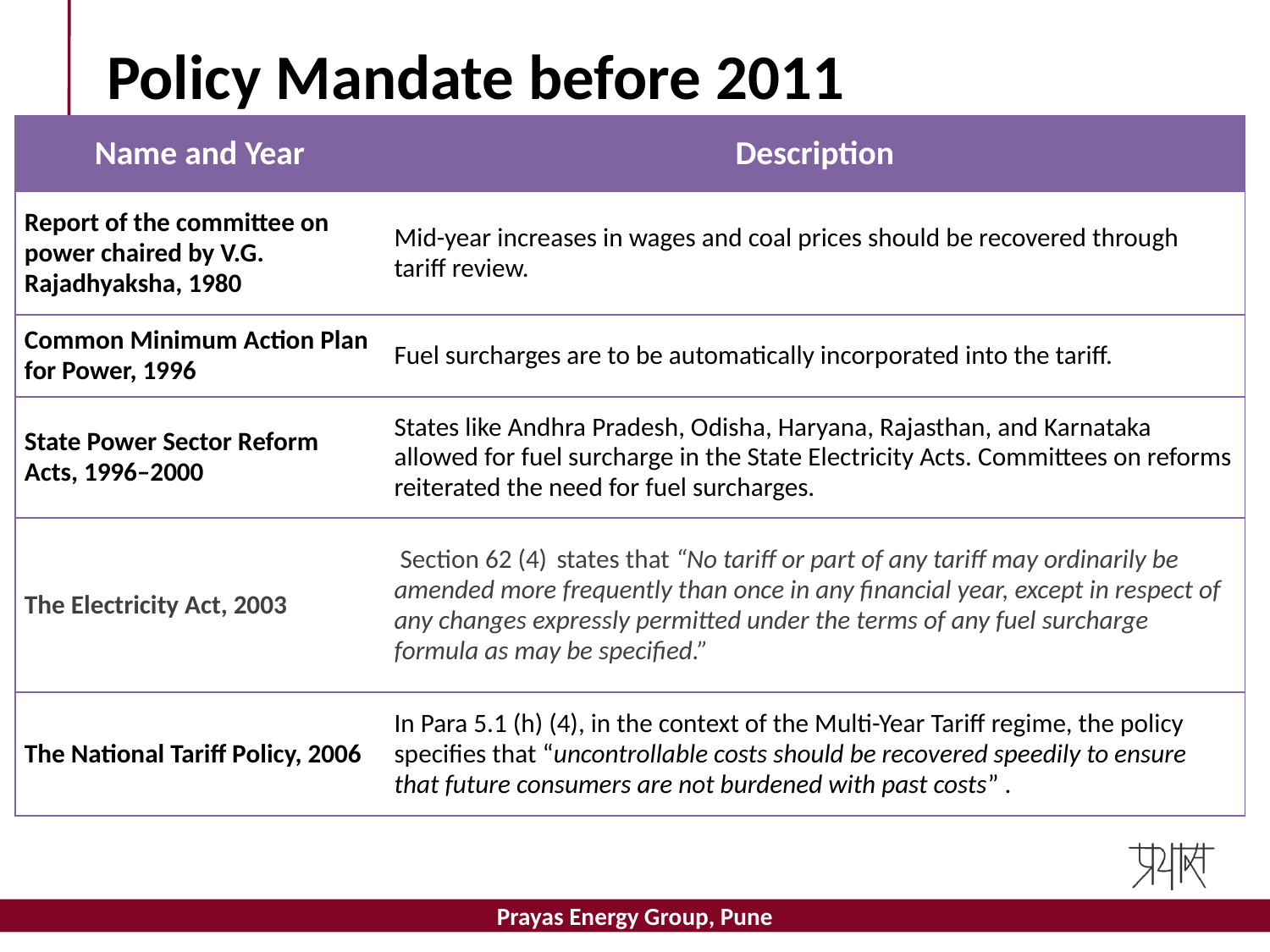

# Policy Mandate before 2011
| Name and Year | Description |
| --- | --- |
| Report of the committee on power chaired by V.G. Rajadhyaksha, 1980 | Mid-year increases in wages and coal prices should be recovered through tariff review. |
| Common Minimum Action Plan for Power, 1996 | Fuel surcharges are to be automatically incorporated into the tariff. |
| State Power Sector Reform Acts, 1996–2000 | States like Andhra Pradesh, Odisha, Haryana, Rajasthan, and Karnataka allowed for fuel surcharge in the State Electricity Acts. Committees on reforms reiterated the need for fuel surcharges. |
| The Electricity Act, 2003 | Section 62 (4) states that “No tariff or part of any tariff may ordinarily be amended more frequently than once in any financial year, except in respect of any changes expressly permitted under the terms of any fuel surcharge formula as may be specified.” |
| The National Tariff Policy, 2006 | In Para 5.1 (h) (4), in the context of the Multi-Year Tariff regime, the policy specifies that “uncontrollable costs should be recovered speedily to ensure that future consumers are not burdened with past costs” . |